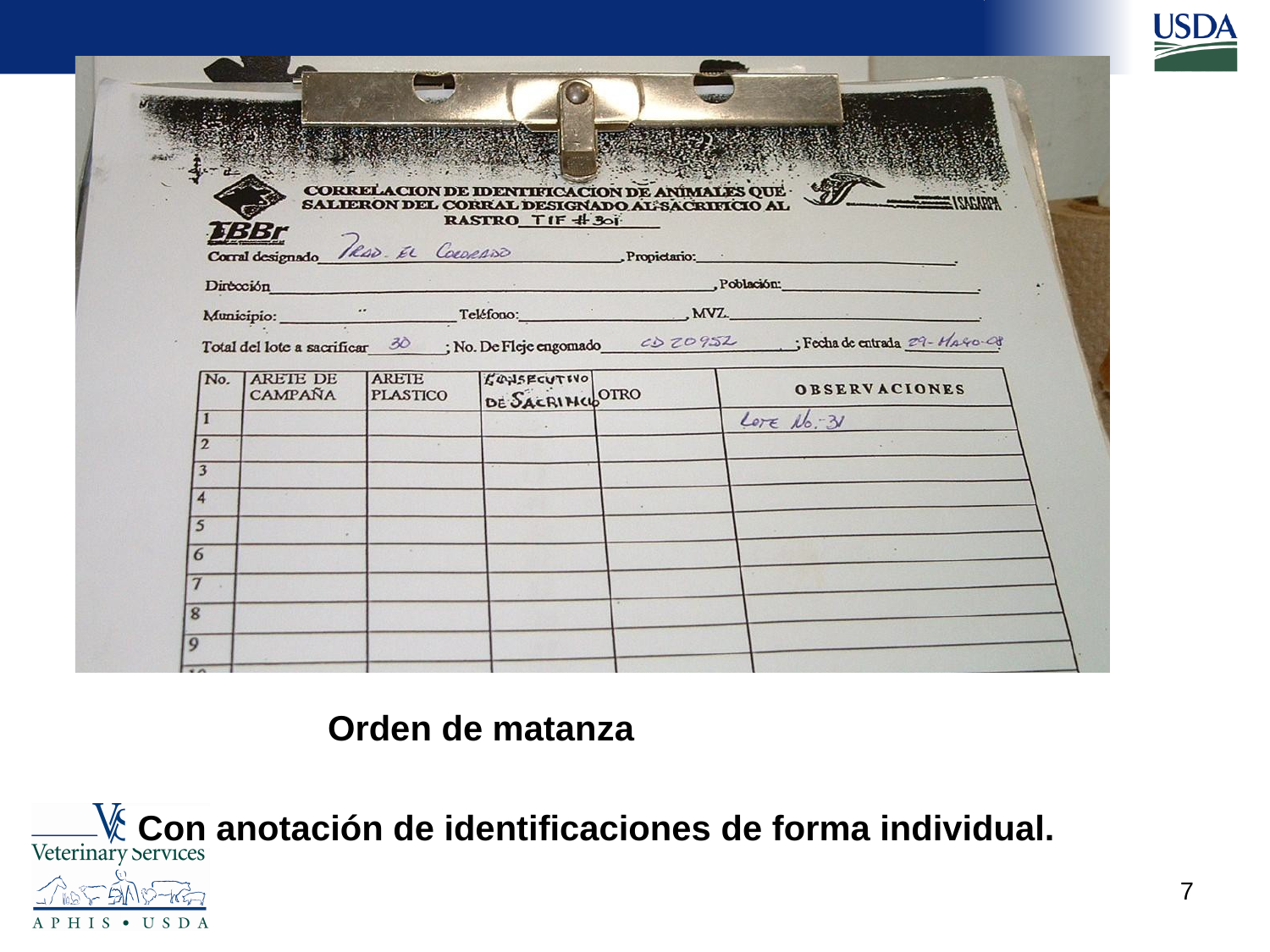

Orden de matanza
Con anotación de identificaciones de forma individual.
7